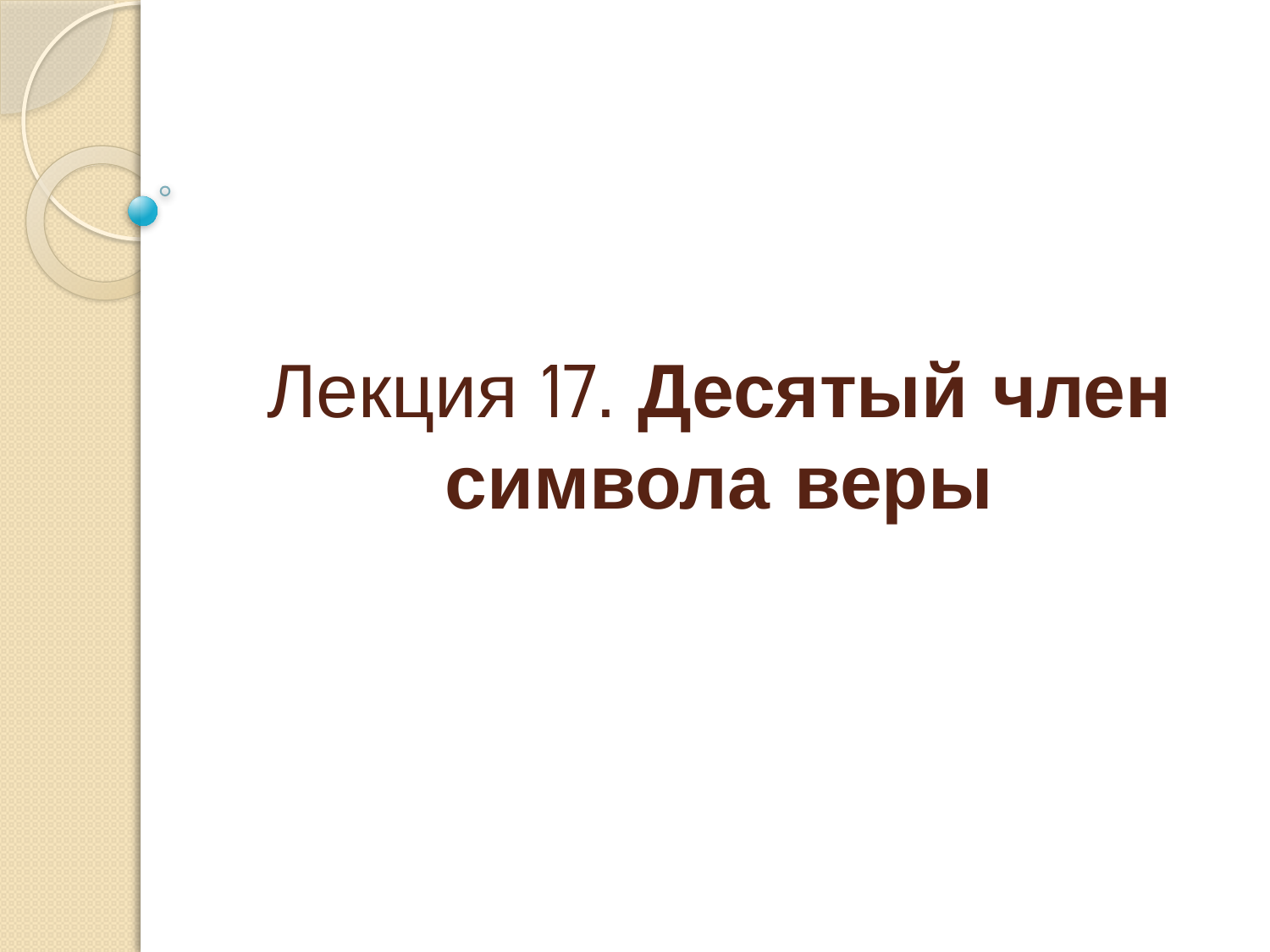

# Лекция 17. Десятый член символа веры